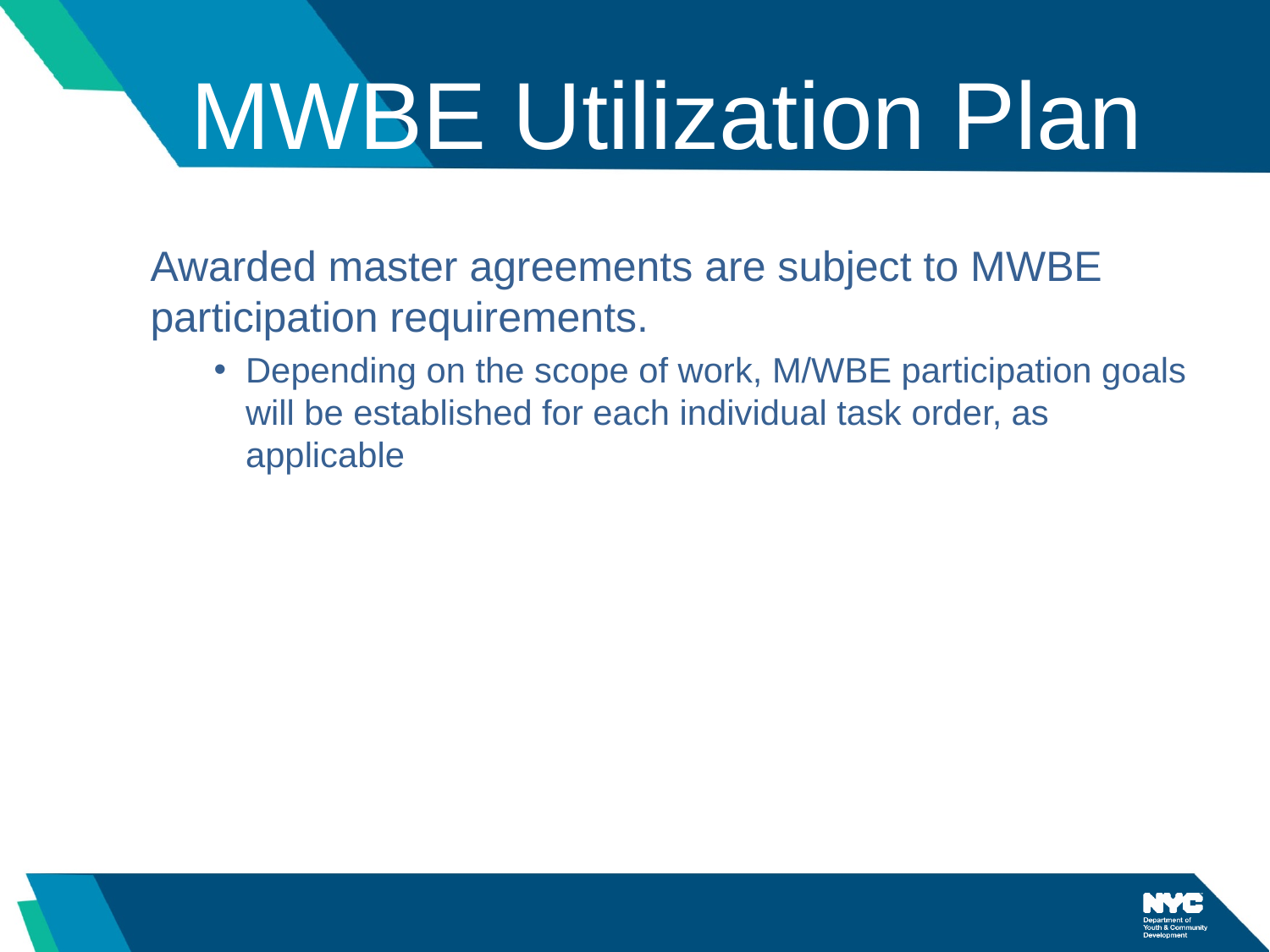

# MWBE Utilization Plan
Awarded master agreements are subject to MWBE participation requirements.
Depending on the scope of work, M/WBE participation goals will be established for each individual task order, as applicable